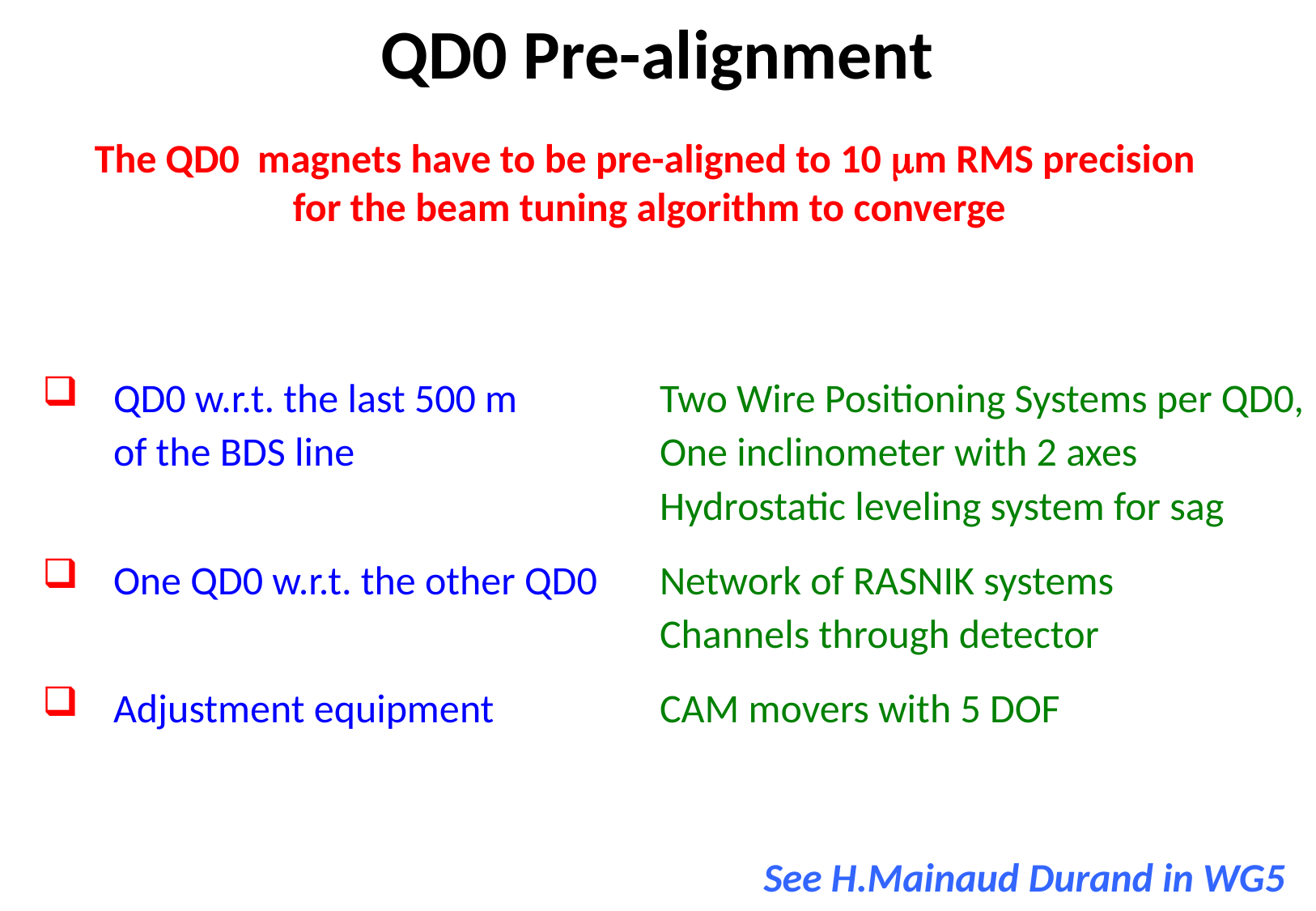

# QD0 Pre-alignment
The QD0  magnets have to be pre-aligned to 10 μm RMS precision
for the beam tuning algorithm to converge
QD0 w.r.t. the last 500 m
of the BDS line
One QD0 w.r.t. the other QD0
Adjustment equipment
Two Wire Positioning Systems per QD0,
One inclinometer with 2 axes
Hydrostatic leveling system for sag
Network of RASNIK systems
Channels through detector
CAM movers with 5 DOF
See H.Mainaud Durand in WG5